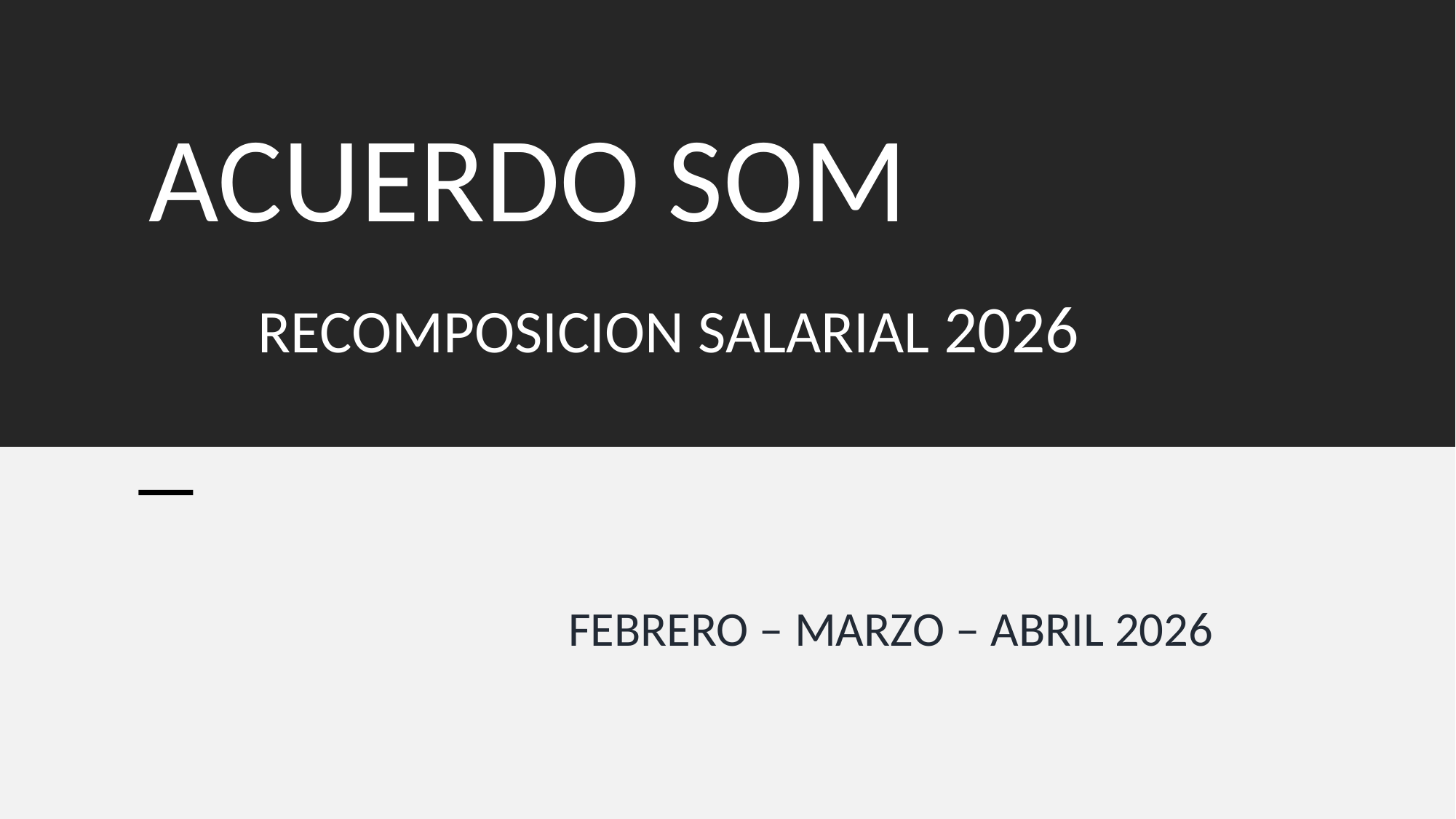

# ACUERDO SOM RECOMPOSICION SALARIAL 2026

FEBRERO – MARZO – ABRIL 2026